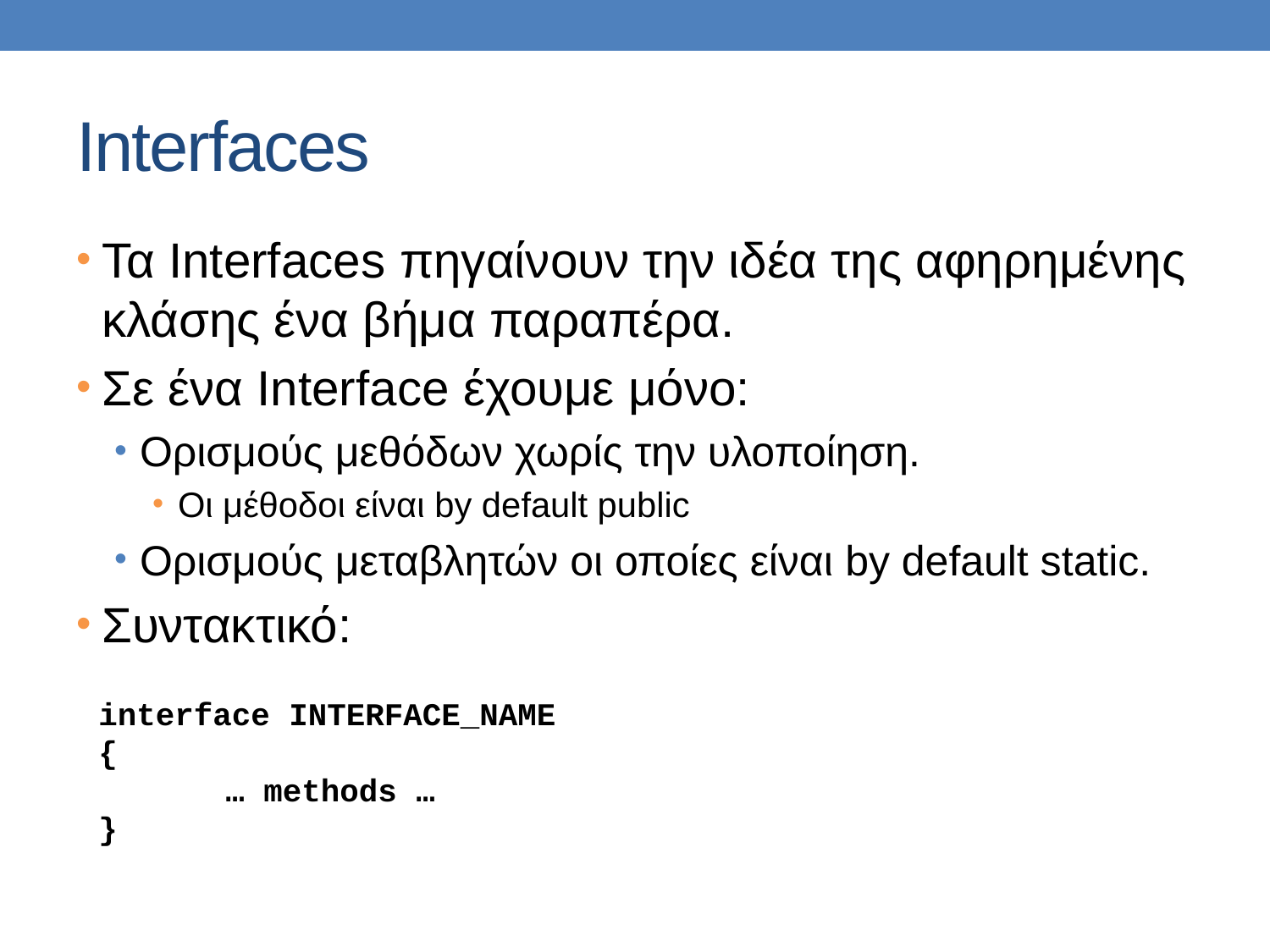

# Interfaces
Τα Interfaces πηγαίνουν την ιδέα της αφηρημένης κλάσης ένα βήμα παραπέρα.
Σε ένα Interface έχουμε μόνο:
Ορισμούς μεθόδων χωρίς την υλοποίηση.
Οι μέθοδοι είναι by default public
Ορισμούς μεταβλητών οι οποίες είναι by default static.
Συντακτικό:

interface INTERFACE_NAME
{
	… methods …
}